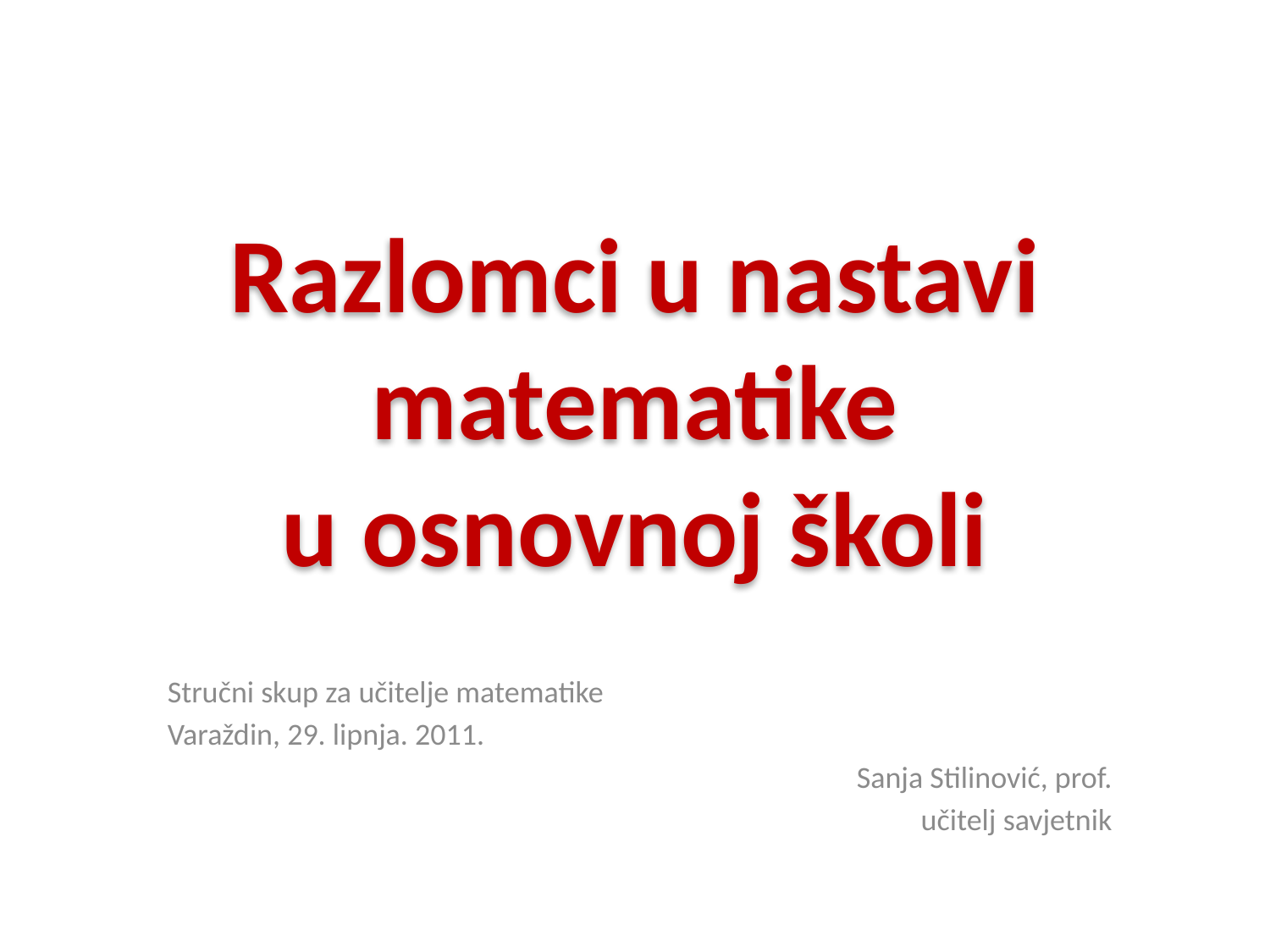

# Razlomci u nastavi matematike u osnovnoj školi
Stručni skup za učitelje matematike
Varaždin, 29. lipnja. 2011.
Sanja Stilinović, prof.
 učitelj savjetnik